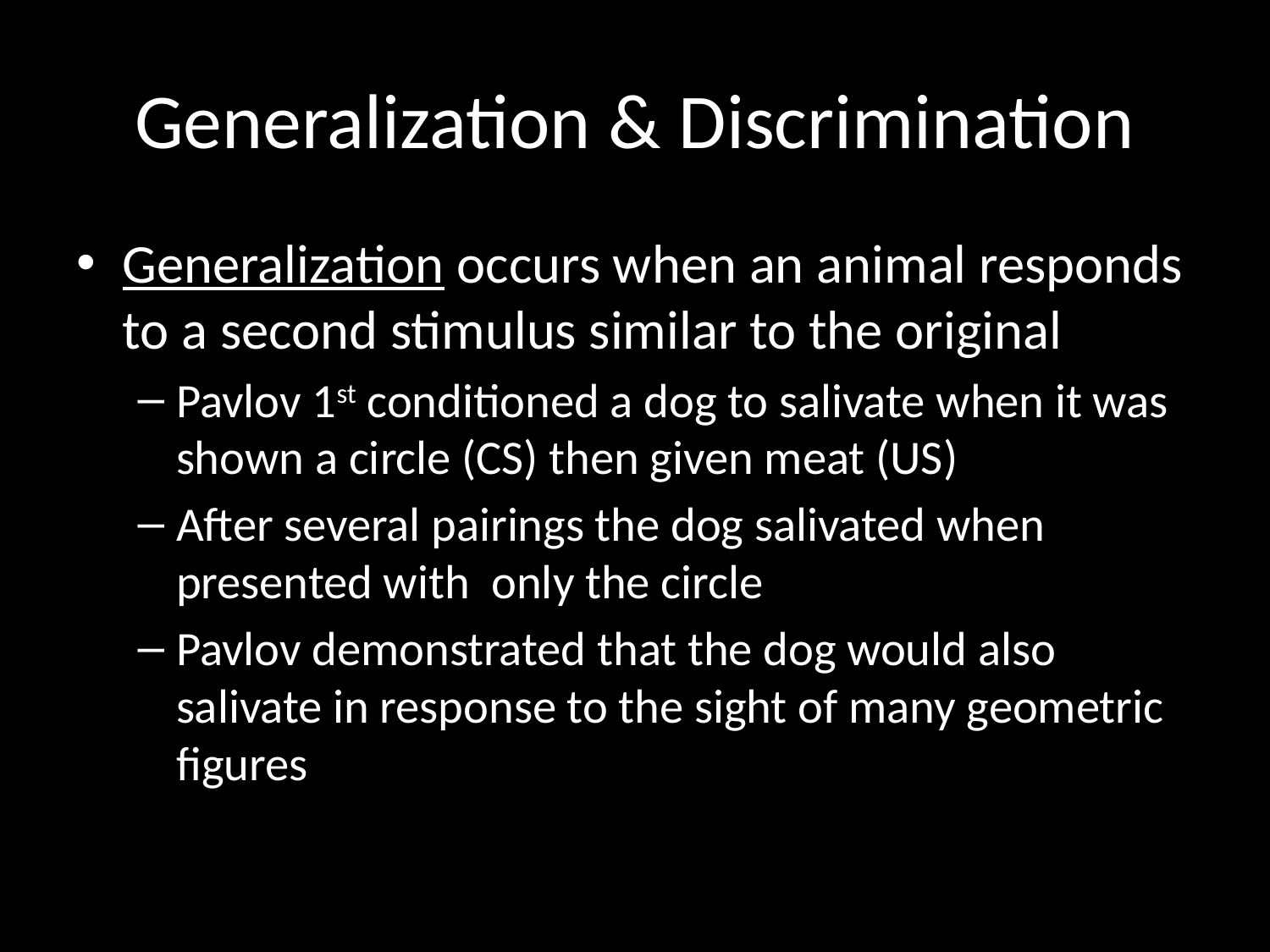

# Generalization & Discrimination
Generalization occurs when an animal responds to a second stimulus similar to the original
Pavlov 1st conditioned a dog to salivate when it was shown a circle (CS) then given meat (US)
After several pairings the dog salivated when presented with  only the circle
Pavlov demonstrated that the dog would also salivate in response to the sight of many geometric figures